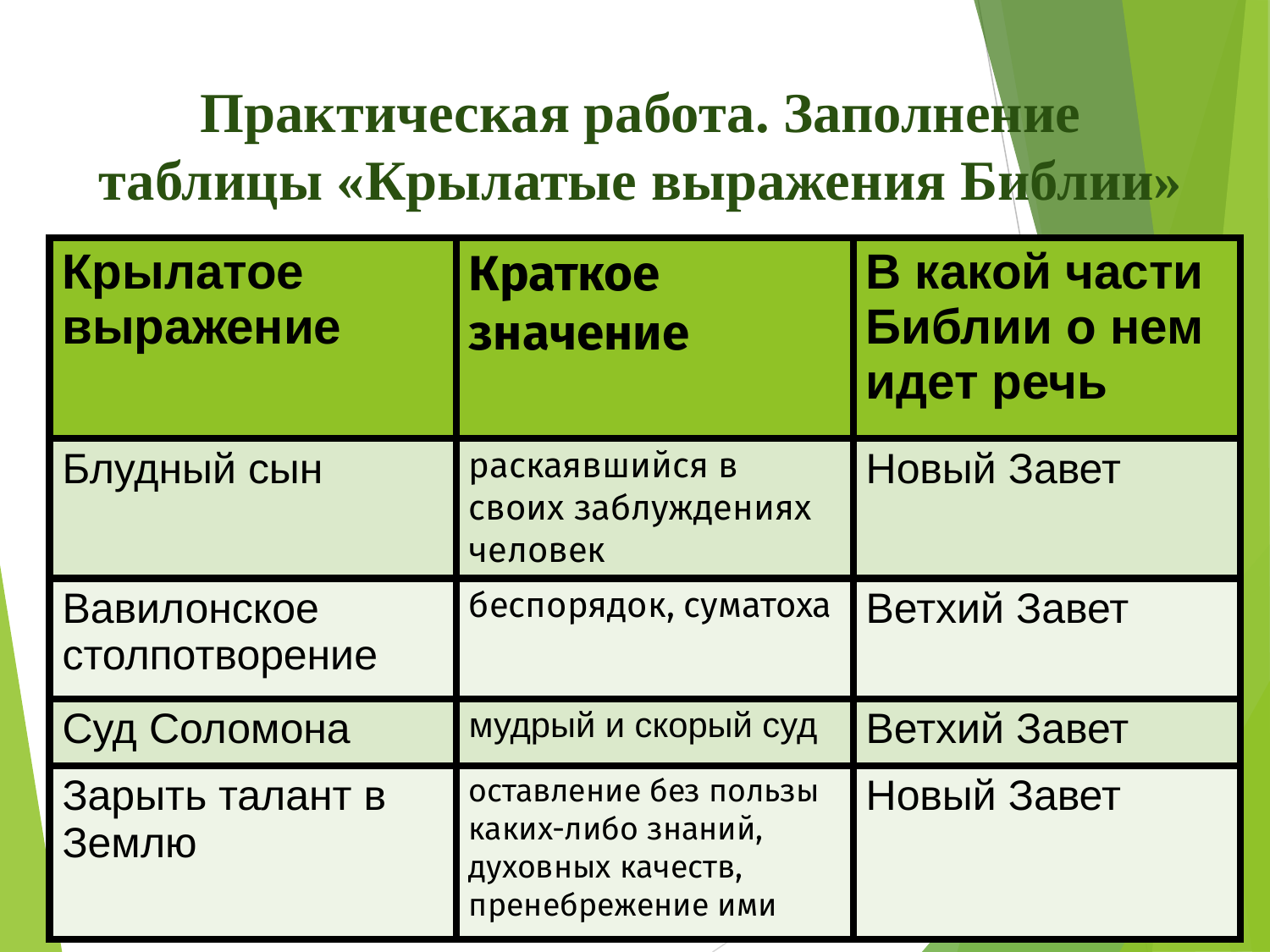

# Практическая работа. Заполнение таблицы «Крылатые выражения Библии»
| Крылатое выражение | Краткое значение | В какой части Библии о нем идет речь |
| --- | --- | --- |
| Блудный сын | раскаявшийся в своих заблуждениях человек | Новый Завет |
| Вавилонское столпотворение | беспорядок, суматоха | Ветхий Завет |
| Суд Соломона | мудрый и скорый суд | Ветхий Завет |
| Зарыть талант в Землю | оставление без пользы каких-либо знаний, духовных качеств, пренебрежение ими | Новый Завет |